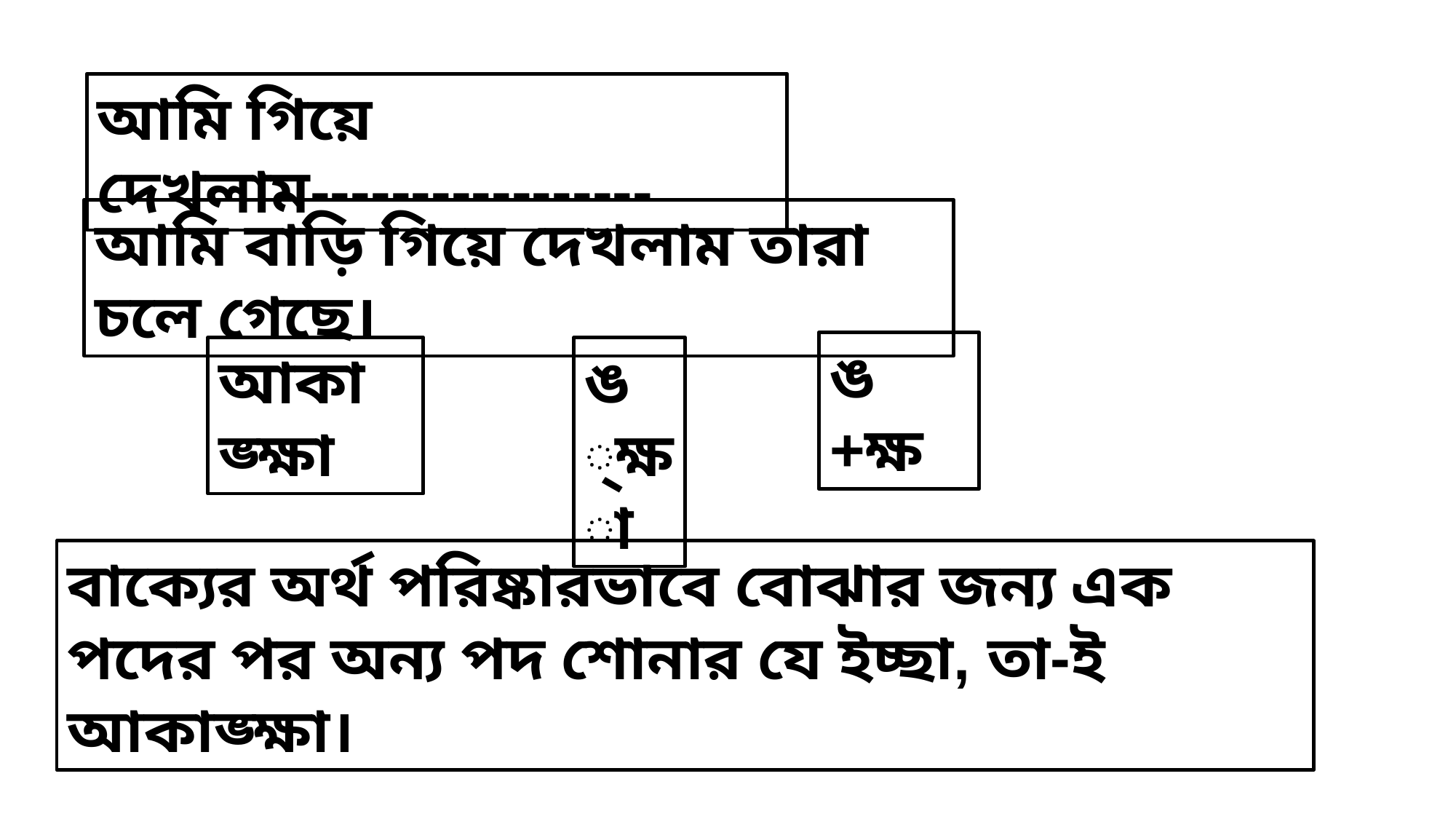

আমি গিয়ে দেখলাম-----------------
আমি বাড়ি গিয়ে দেখলাম তারা চলে গেছে।
ঙ +ক্ষ
আকাঙ্ক্ষা
ঙ্ক্ষা
বাক্যের অর্থ পরিষ্কারভাবে বোঝার জন্য এক পদের পর অন্য পদ শোনার যে ইচ্ছা, তা-ই আকাঙ্ক্ষা।